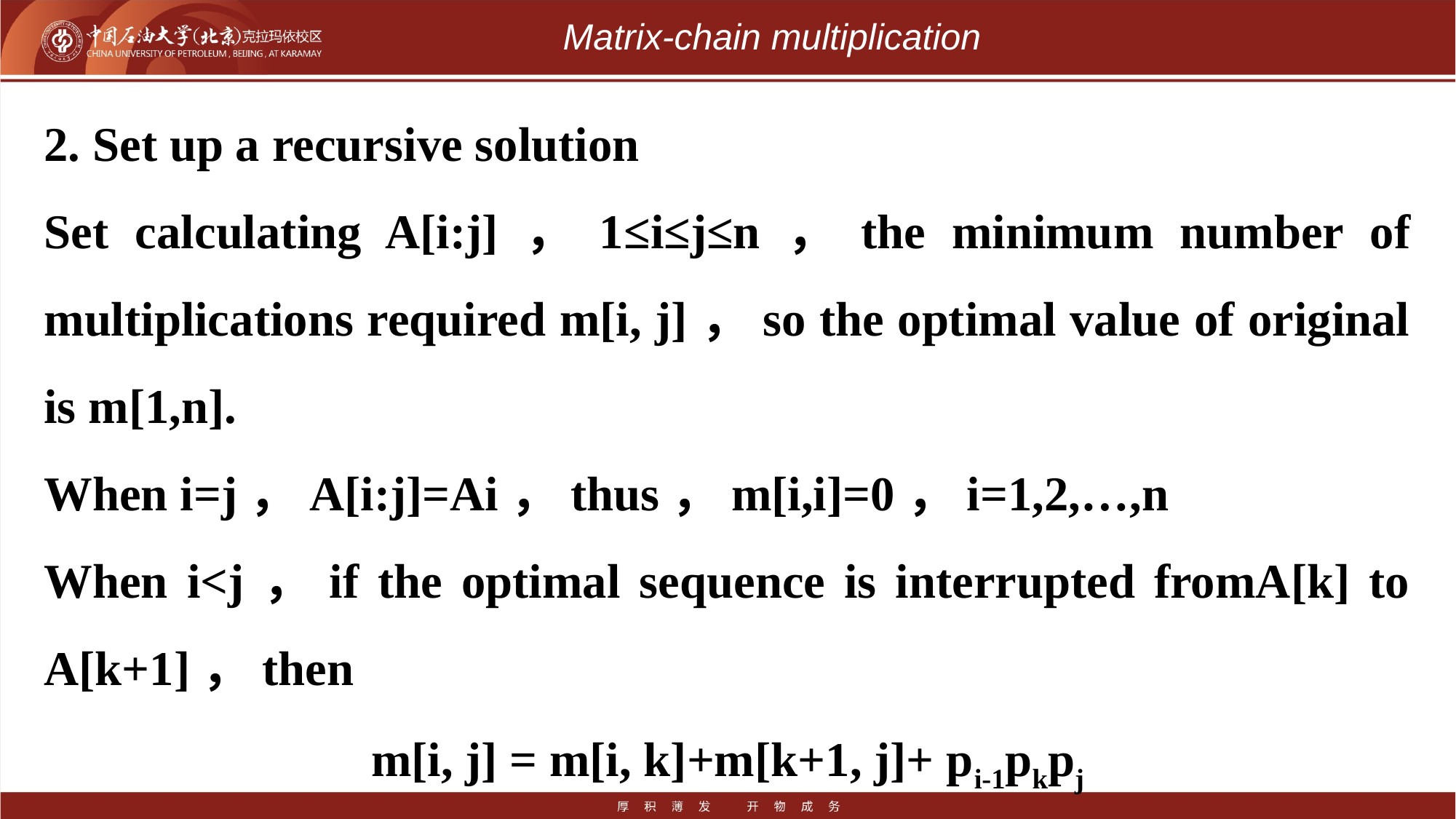

# Matrix-chain multiplication
2. Set up a recursive solution
Set calculating A[i:j]，1≤i≤j≤n，the minimum number of multiplications required m[i, j]，so the optimal value of original is m[1,n].
When i=j，A[i:j]=Ai，thus，m[i,i]=0，i=1,2,…,n
When i<j，if the optimal sequence is interrupted fromA[k] to A[k+1]，then
m[i, j] = m[i, k]+m[k+1, j]+ pi-1pkpj